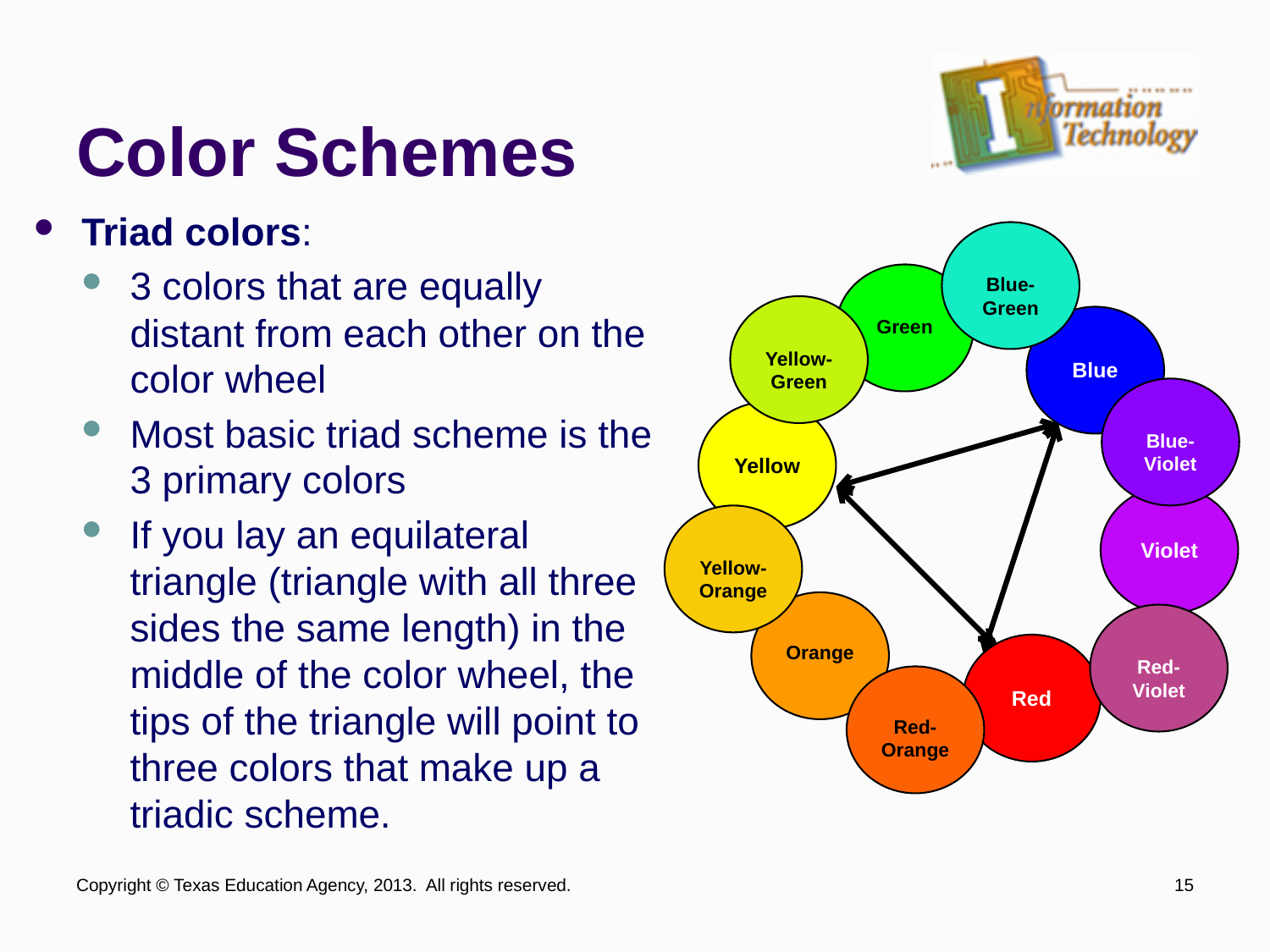

# Color Schemes
Triad colors:
3 colors that are equally distant from each other on the color wheel
Most basic triad scheme is the 3 primary colors
If you lay an equilateral triangle (triangle with all three sides the same length) in the middle of the color wheel, the tips of the triangle will point to three colors that make up a triadic scheme.

Blue-Green

Green

Yellow-Green

Blue

Blue-Violet

Yellow

Violet

Yellow-Orange

Orange

Red-Violet

Red

Red-Orange
Copyright © Texas Education Agency, 2013.  All rights reserved.
15